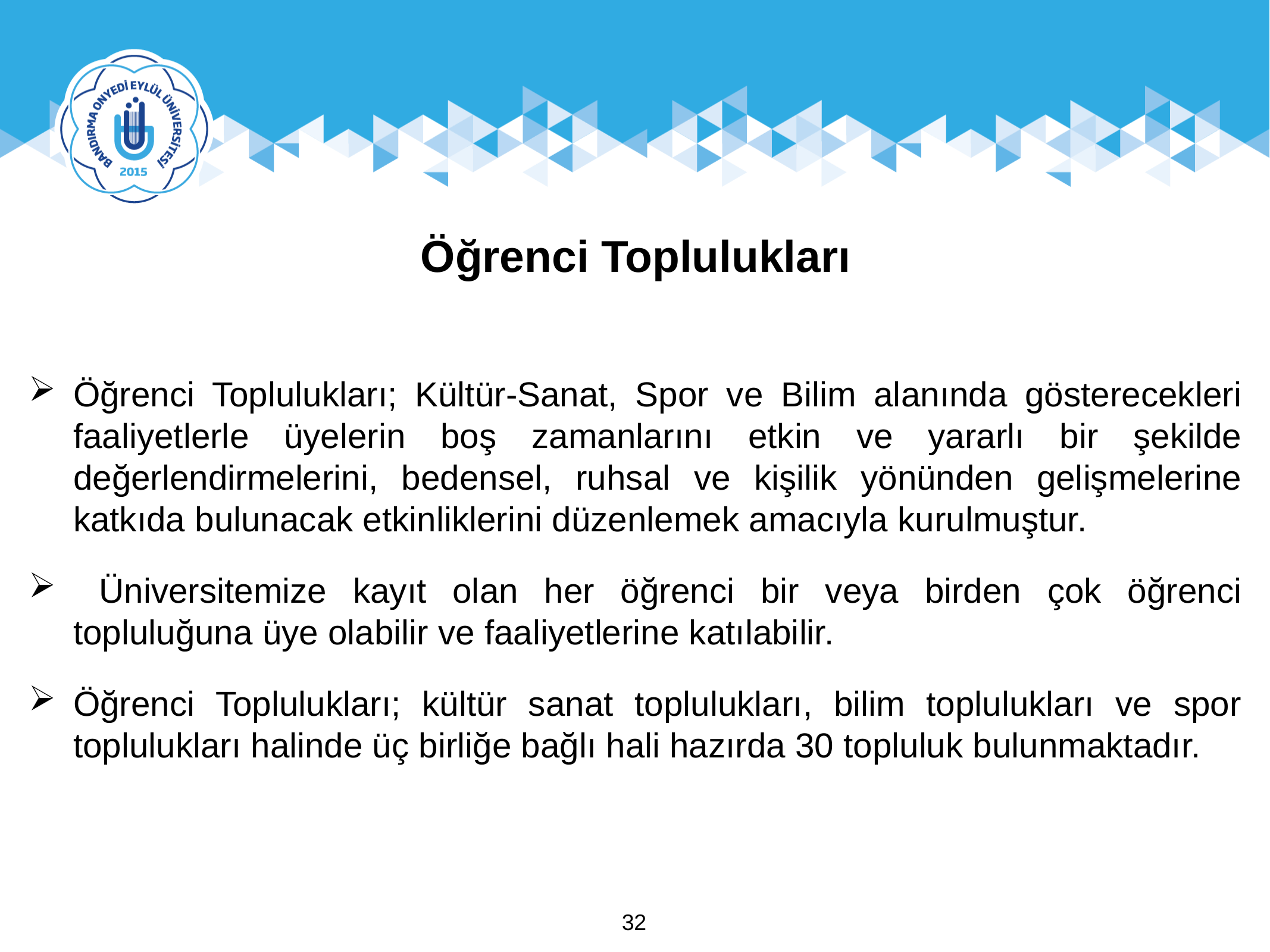

Öğrenci Toplulukları
Öğrenci Toplulukları; Kültür-Sanat, Spor ve Bilim alanında gösterecekleri faaliyetlerle üyelerin boş zamanlarını etkin ve yararlı bir şekilde değerlendirmelerini, bedensel, ruhsal ve kişilik yönünden gelişmelerine katkıda bulunacak etkinliklerini düzenlemek amacıyla kurulmuştur.
 Üniversitemize kayıt olan her öğrenci bir veya birden çok öğrenci topluluğuna üye olabilir ve faaliyetlerine katılabilir.
Öğrenci Toplulukları; kültür sanat toplulukları, bilim toplulukları ve spor toplulukları halinde üç birliğe bağlı hali hazırda 30 topluluk bulunmaktadır.
32